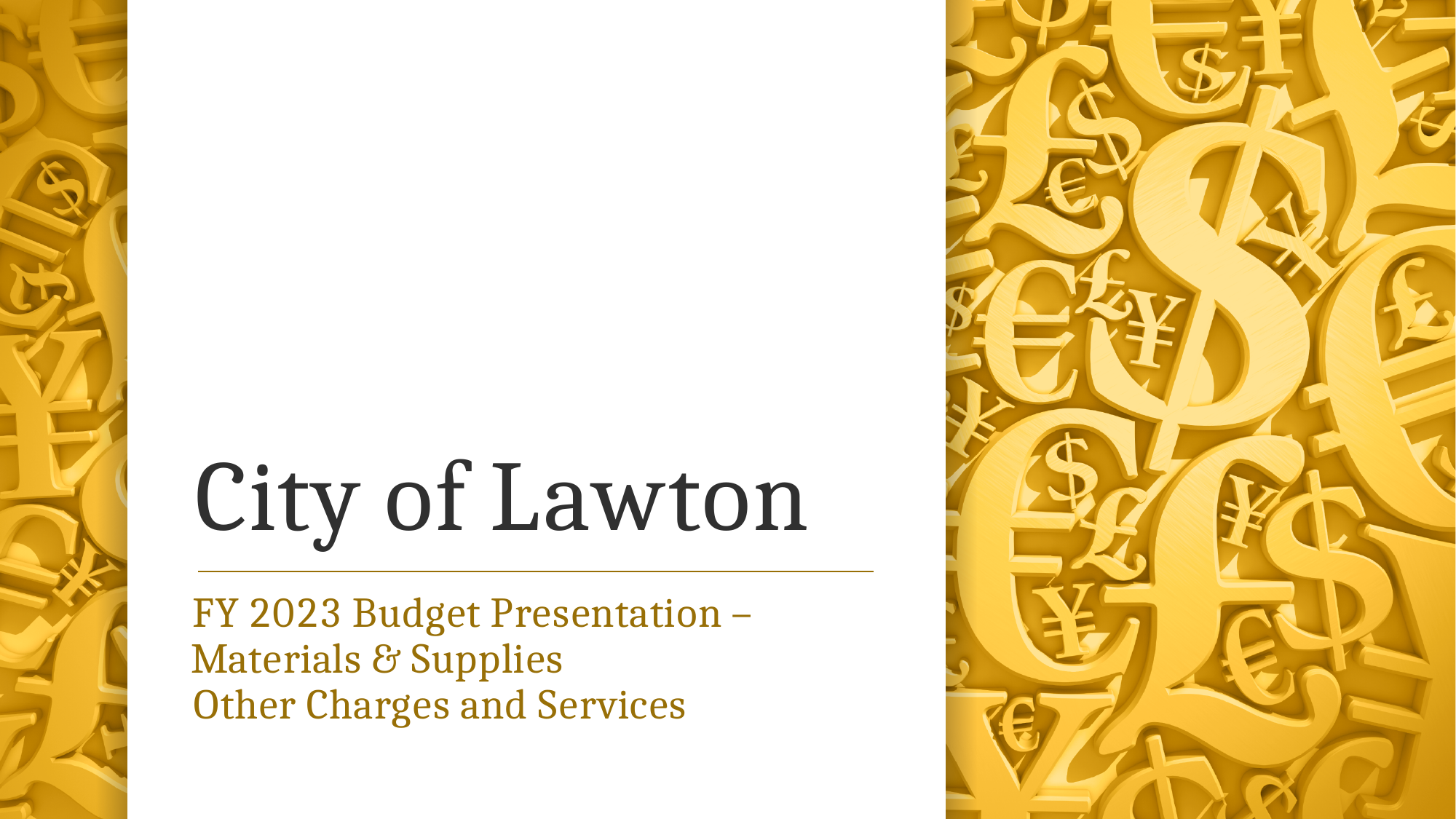

# City of Lawton
FY 2023 Budget Presentation –
Materials & Supplies
Other Charges and Services